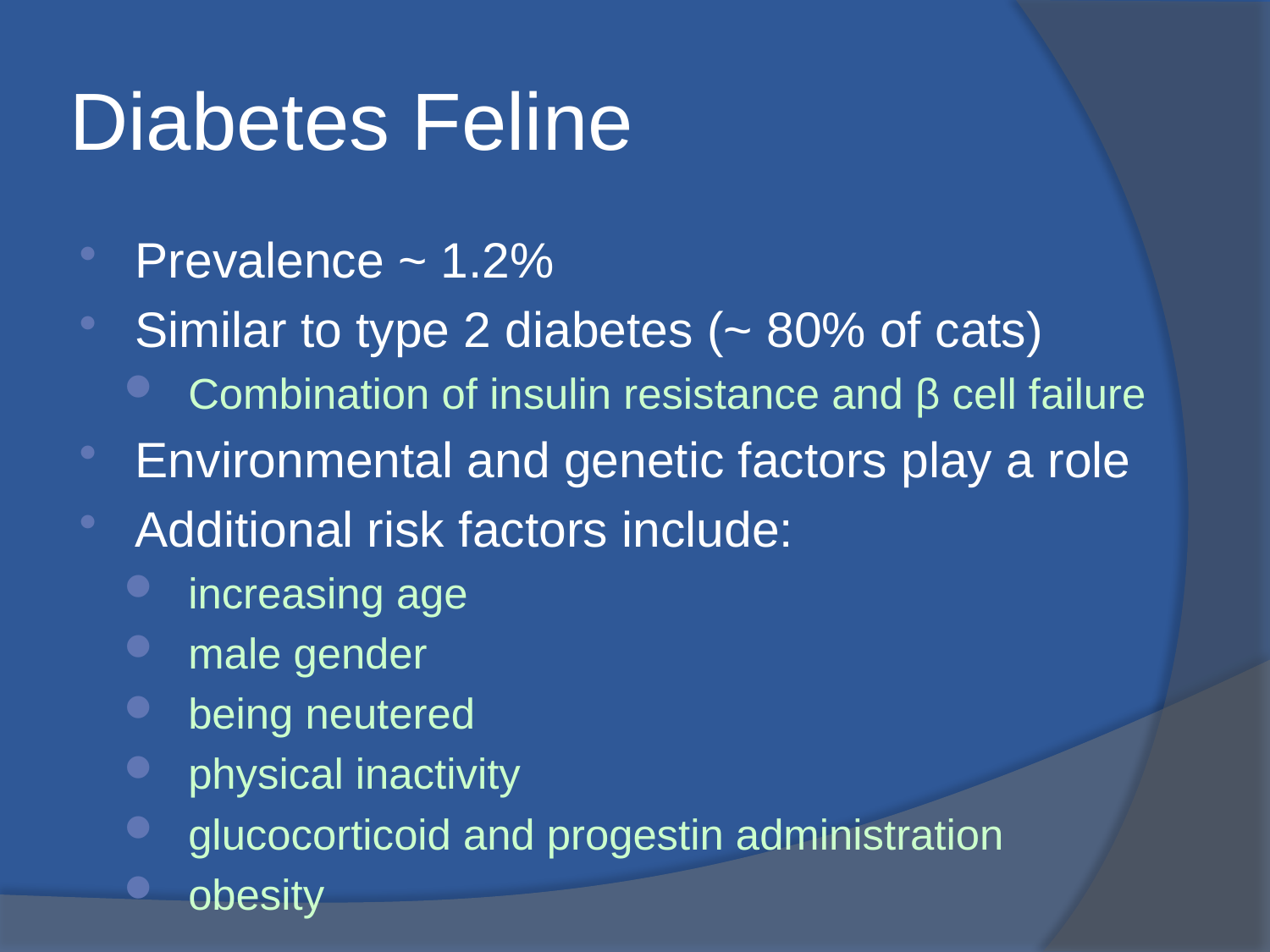

# Diabetes Feline
Prevalence ~ 1.2%
Similar to type 2 diabetes (~ 80% of cats)
Combination of insulin resistance and β cell failure
Environmental and genetic factors play a role
Additional risk factors include:
increasing age
male gender
being neutered
physical inactivity
glucocorticoid and progestin administration
obesity